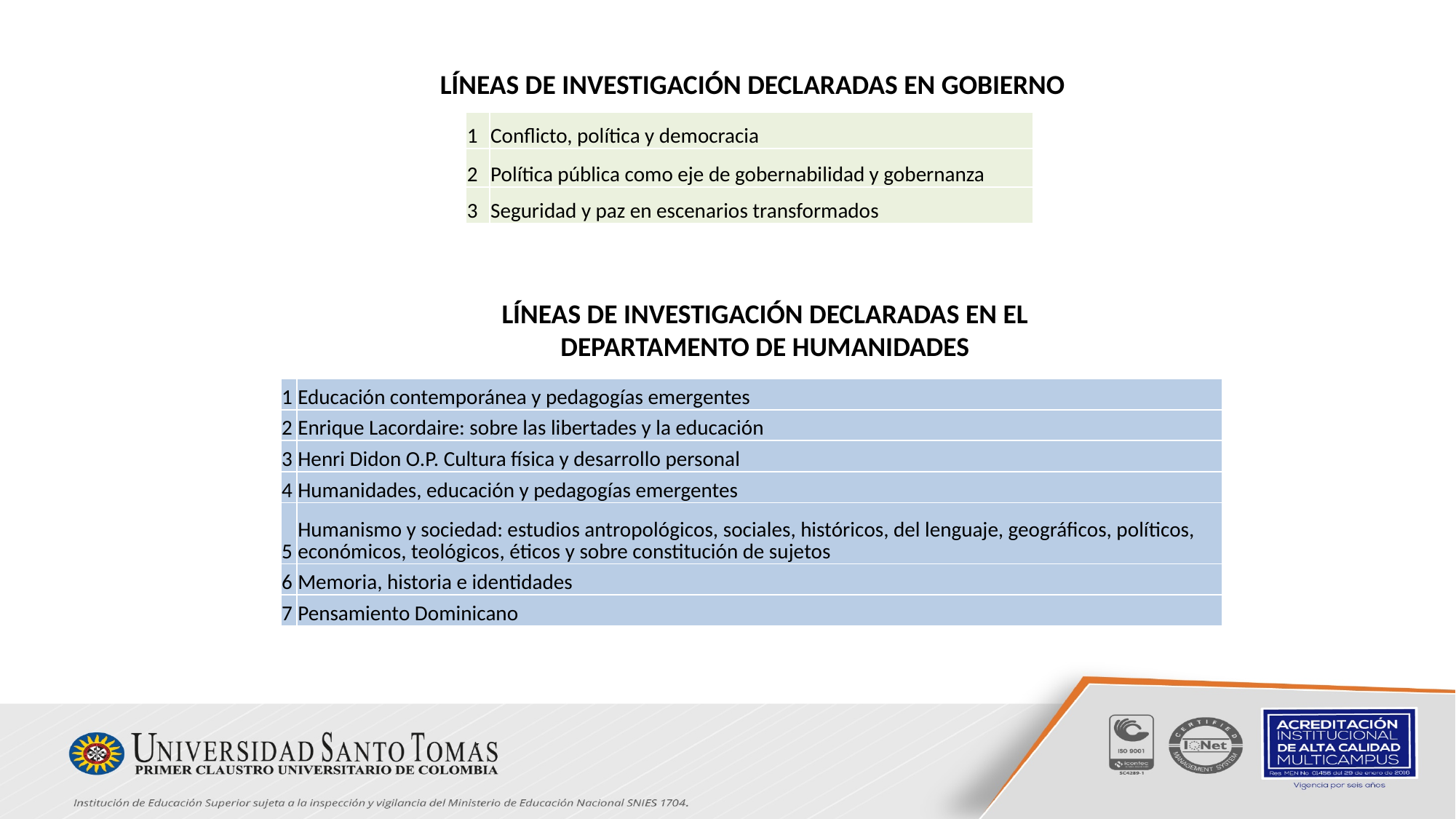

LÍNEAS DE INVESTIGACIÓN DECLARADAS EN GOBIERNO
| 1 | Conflicto, política y democracia |
| --- | --- |
| 2 | Política pública como eje de gobernabilidad y gobernanza |
| 3 | Seguridad y paz en escenarios transformados |
LÍNEAS DE INVESTIGACIÓN DECLARADAS EN EL DEPARTAMENTO DE HUMANIDADES
| 1 | Educación contemporánea y pedagogías emergentes |
| --- | --- |
| 2 | Enrique Lacordaire: sobre las libertades y la educación |
| 3 | Henri Didon O.P. Cultura física y desarrollo personal |
| 4 | Humanidades, educación y pedagogías emergentes |
| 5 | Humanismo y sociedad: estudios antropológicos, sociales, históricos, del lenguaje, geográficos, políticos, económicos, teológicos, éticos y sobre constitución de sujetos |
| 6 | Memoria, historia e identidades |
| 7 | Pensamiento Dominicano |